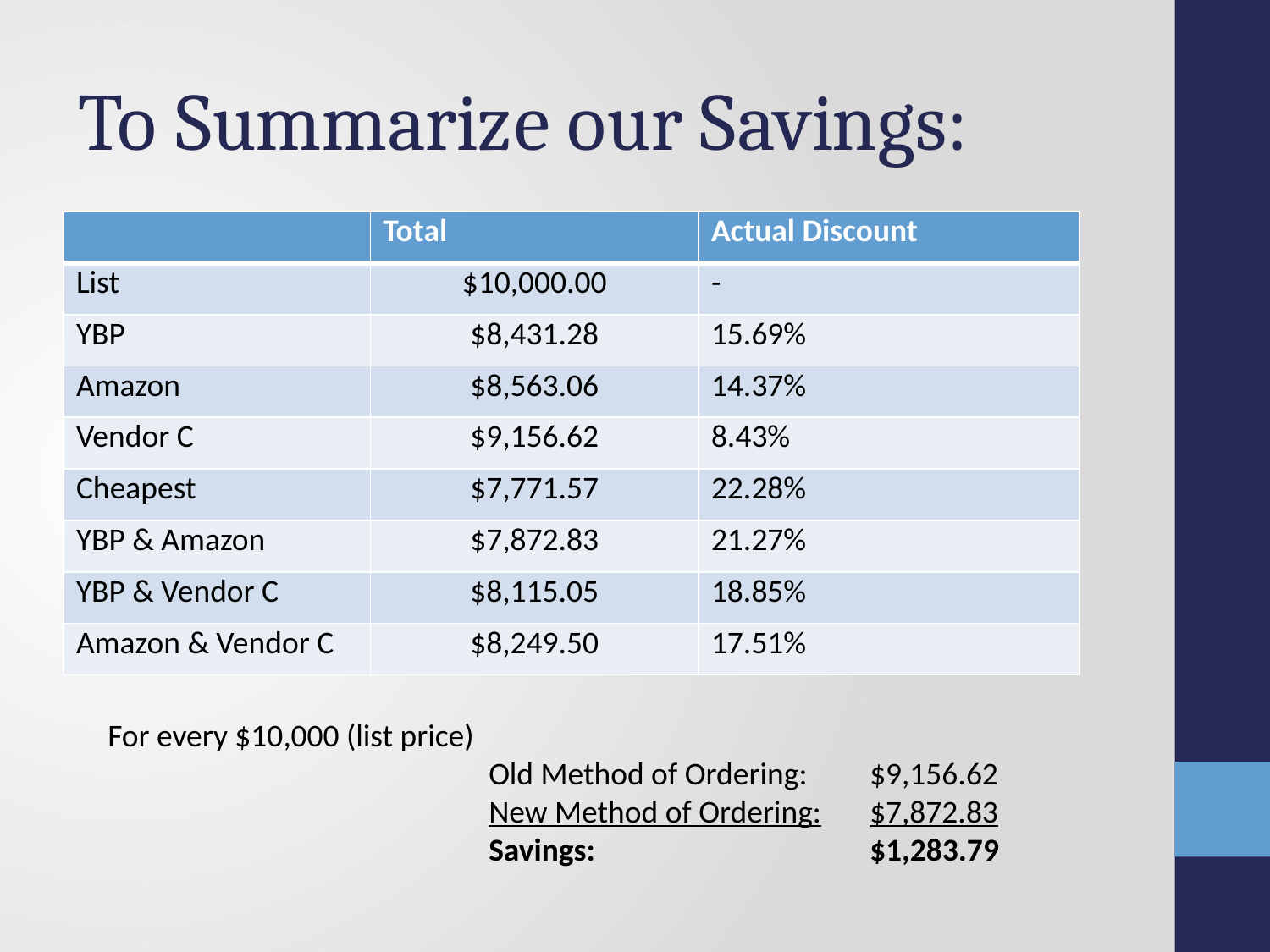

# To Summarize our Savings:
|  | Total | Actual Discount |
| --- | --- | --- |
| List | $10,000.00 | - |
| YBP | $8,431.28 | 15.69% |
| Amazon | $8,563.06 | 14.37% |
| Vendor C | $9,156.62 | 8.43% |
| Cheapest | $7,771.57 | 22.28% |
| YBP & Amazon | $7,872.83 | 21.27% |
| YBP & Vendor C | $8,115.05 | 18.85% |
| Amazon & Vendor C | $8,249.50 | 17.51% |
For every $10,000 (list price)
			Old Method of Ordering:	$9,156.62
			New Method of Ordering:	$7,872.83
			Savings:			$1,283.79